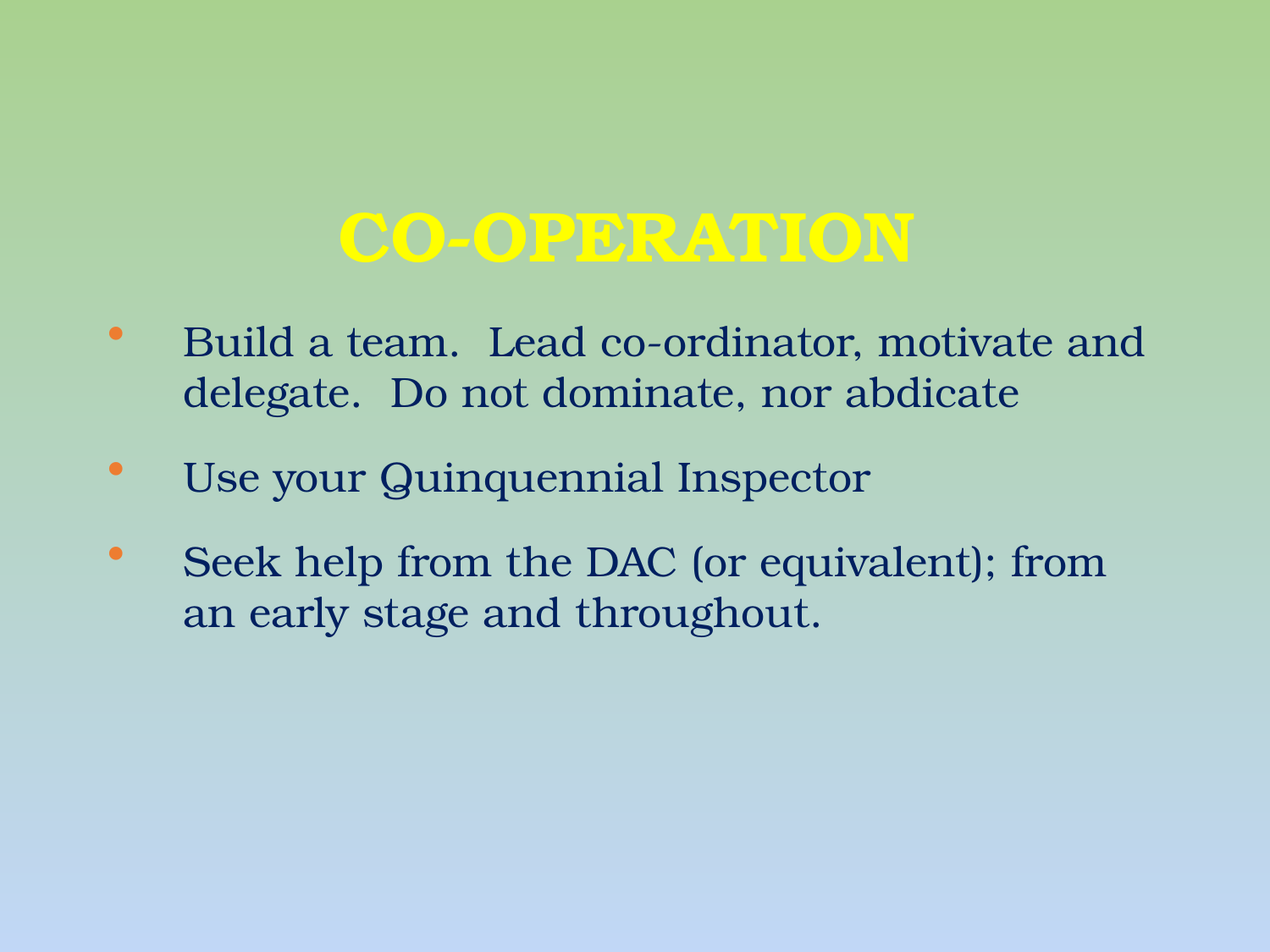

CO-OPERATION

Build a team.  Lead co-ordinator, motivate and delegate.  Do not dominate, nor abdicate
Use your Quinquennial Inspector
Seek help from the DAC (or equivalent); from an early stage and throughout.